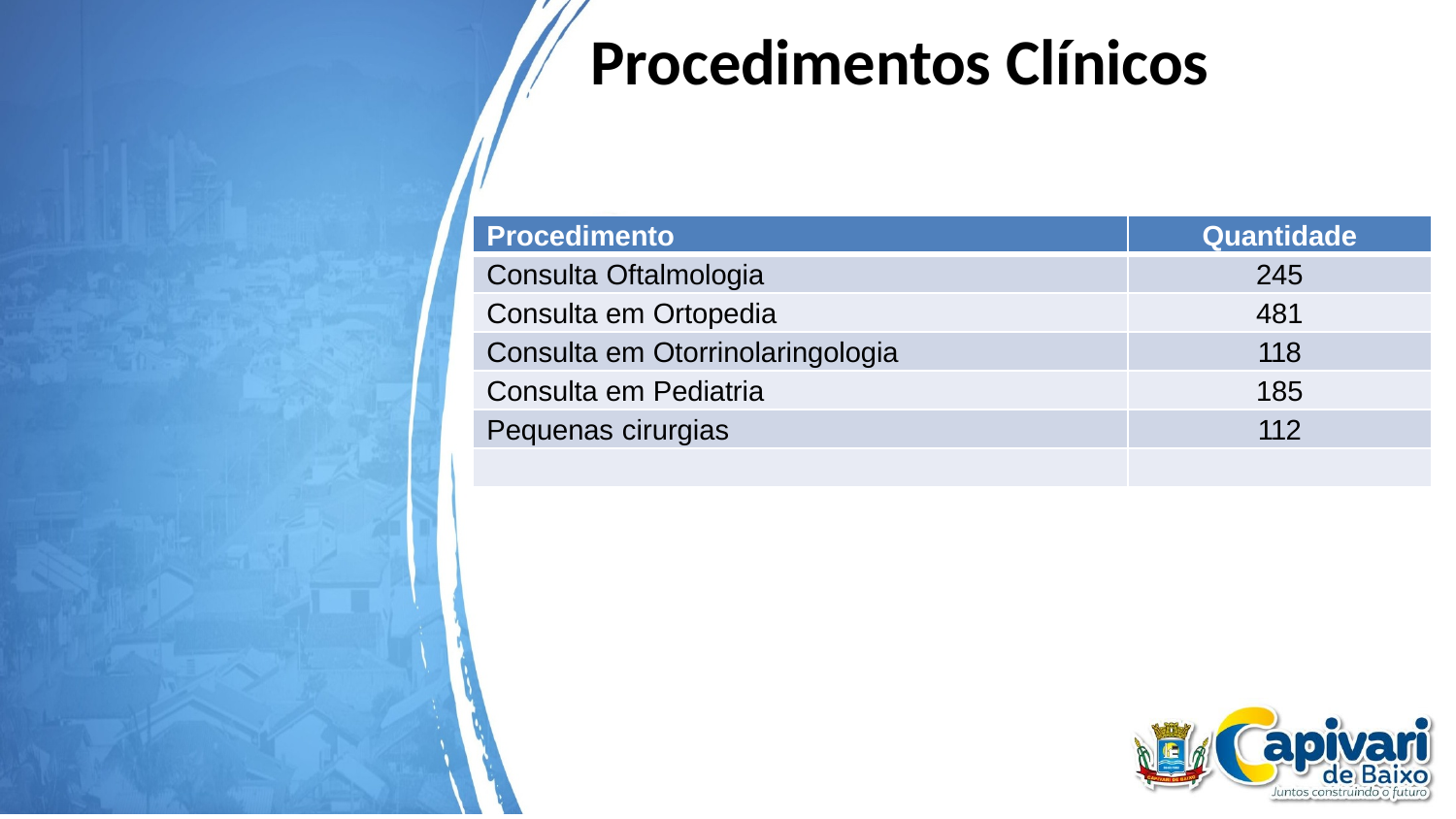

# Procedimentos Clínicos
| Procedimento | Quantidade |
| --- | --- |
| Consulta Oftalmologia | 245 |
| Consulta em Ortopedia | 481 |
| Consulta em Otorrinolaringologia | 118 |
| Consulta em Pediatria | 185 |
| Pequenas cirurgias | 112 |
|  |  |